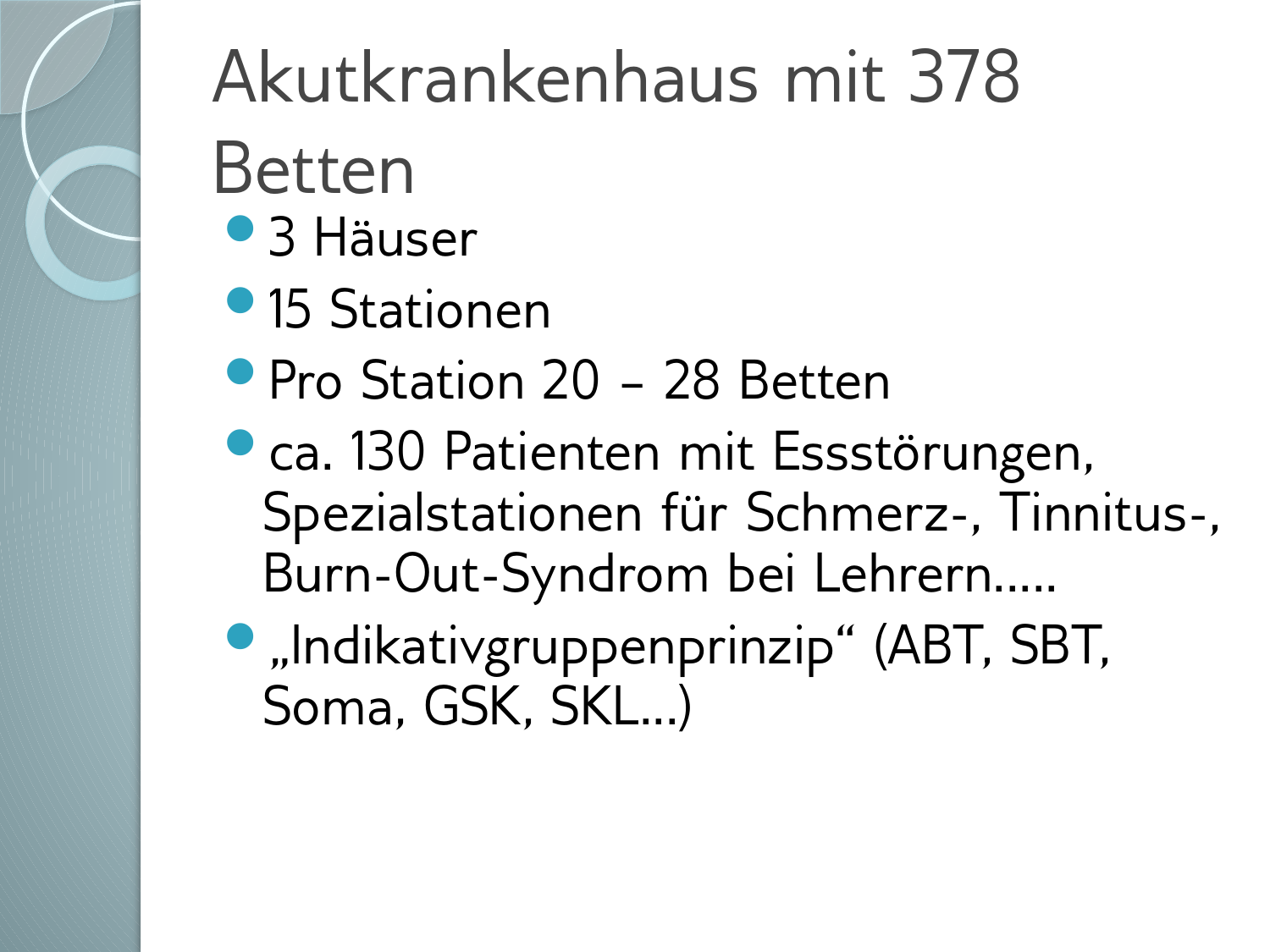

Akutkrankenhaus mit 378 Betten
3 Häuser
15 Stationen
Pro Station 20 – 28 Betten
ca. 130 Patienten mit Essstörungen, Spezialstationen für Schmerz-, Tinnitus-, Burn-Out-Syndrom bei Lehrern.....
„Indikativgruppenprinzip“ (ABT, SBT, Soma, GSK, SKL...)